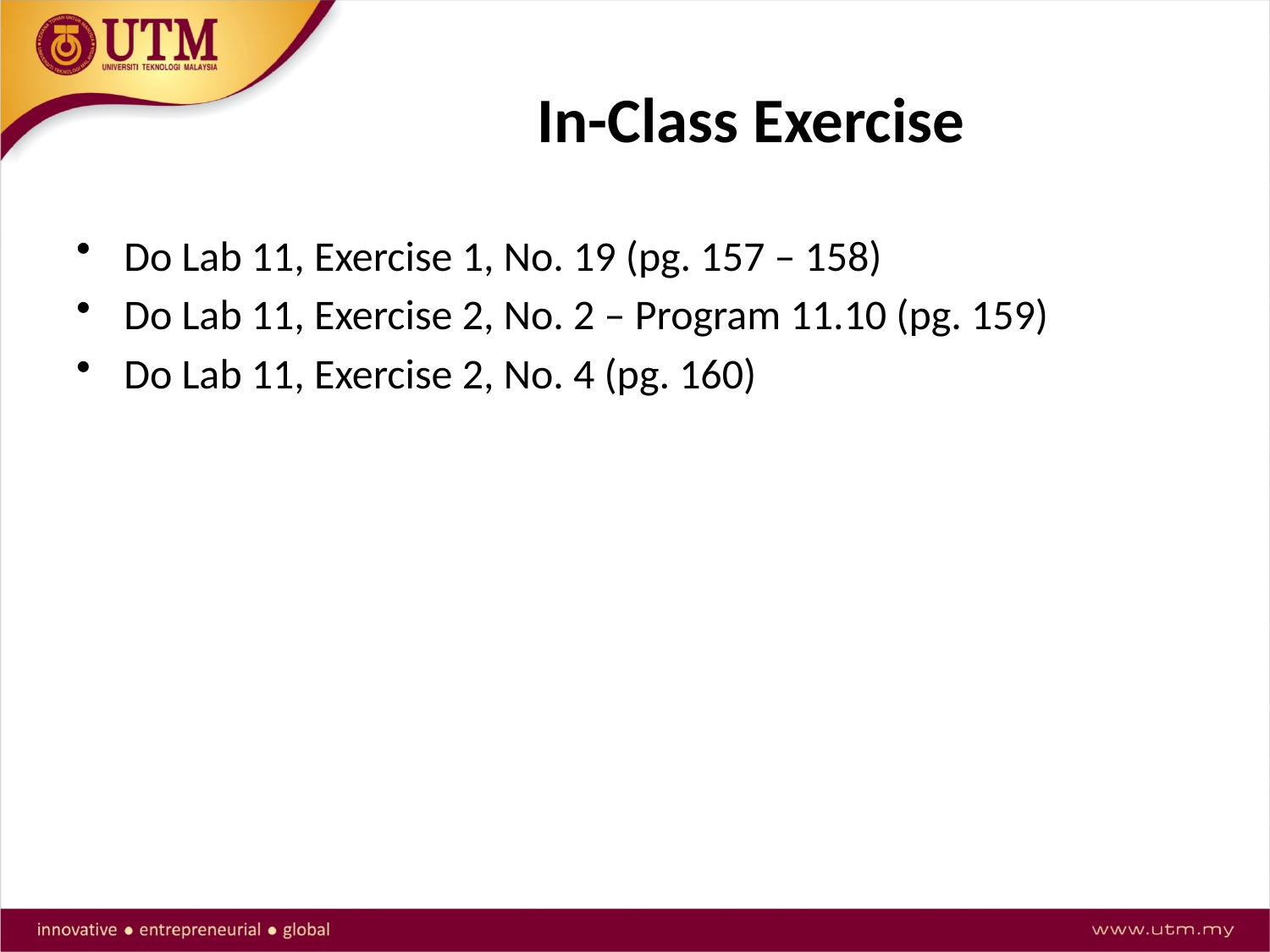

# In-Class Exercise
Do Lab 11, Exercise 1, No. 19 (pg. 157 – 158)
Do Lab 11, Exercise 2, No. 2 – Program 11.10 (pg. 159)
Do Lab 11, Exercise 2, No. 4 (pg. 160)